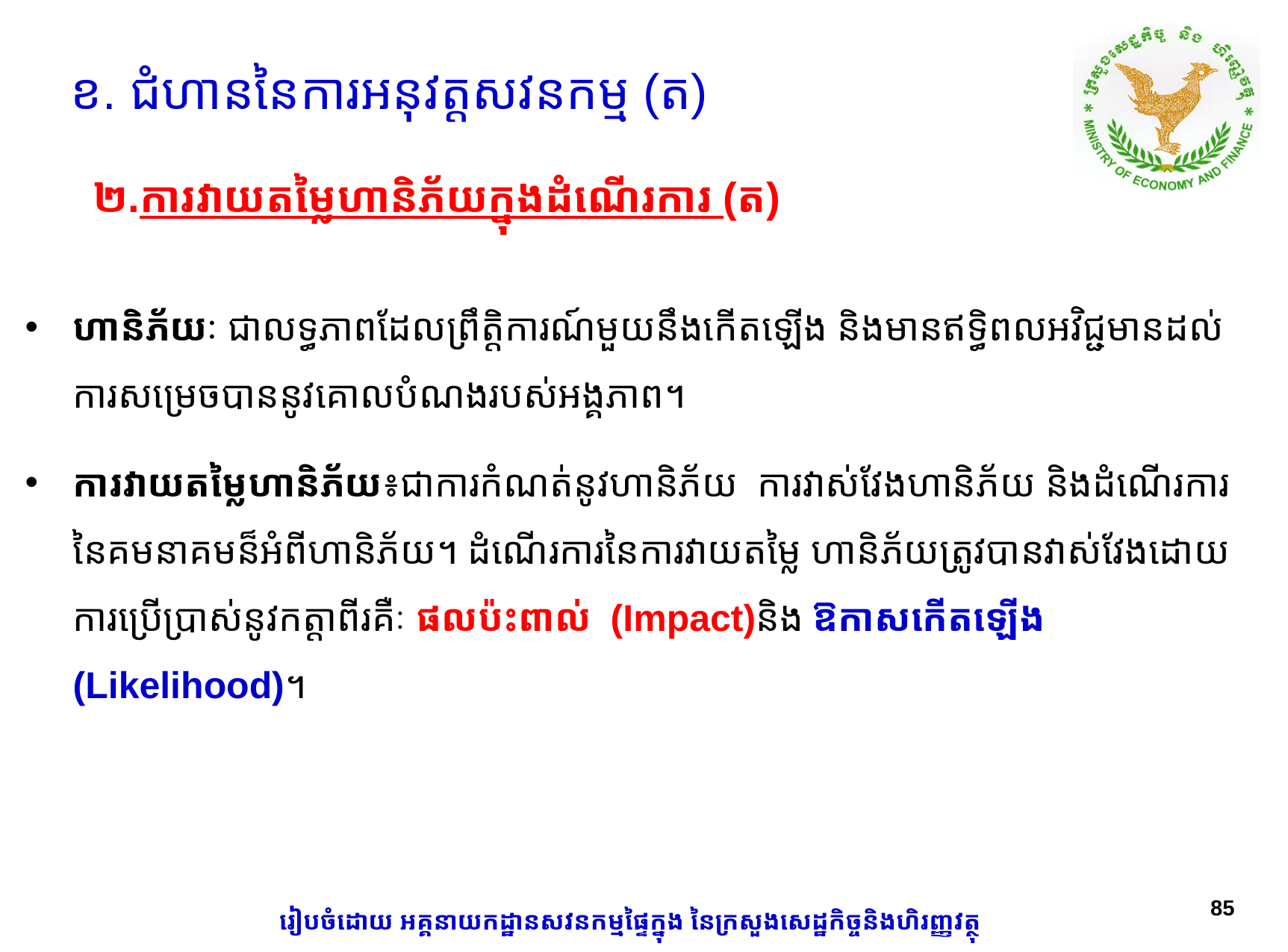

ខ. ជំហាននៃការអនុវត្តសវនកម្ម (ត)
២.ការវាយតម្លៃហានិភ័យក្នុងដំណើរការ (ត)
ហានិភ័យៈ ជាលទ្ធភាពដែលព្រឹត្តិការណ៍មួយនឹងកើតឡើង និងមានឥទ្ធិពលអវិជ្ជមានដល់ការសម្រេចបាននូវគោលបំណងរបស់អង្គភាព។
ការវាយតម្លៃហានិភ័យ៖ជាការកំណត់នូវហានិភ័យ  ការវាស់វែងហានិភ័យ និងដំណើរការនៃគមនាគមន៏អំពីហានិភ័យ។ ដំណើរការនៃការវាយតម្លៃ ហានិភ័យត្រូវបានវាស់វែងដោយការប្រើប្រាស់នូវកត្តាពីរគឺៈ ផលប៉ះពាល់  (Impact)និង ឱកាសកើតឡើង (Likelihood)។